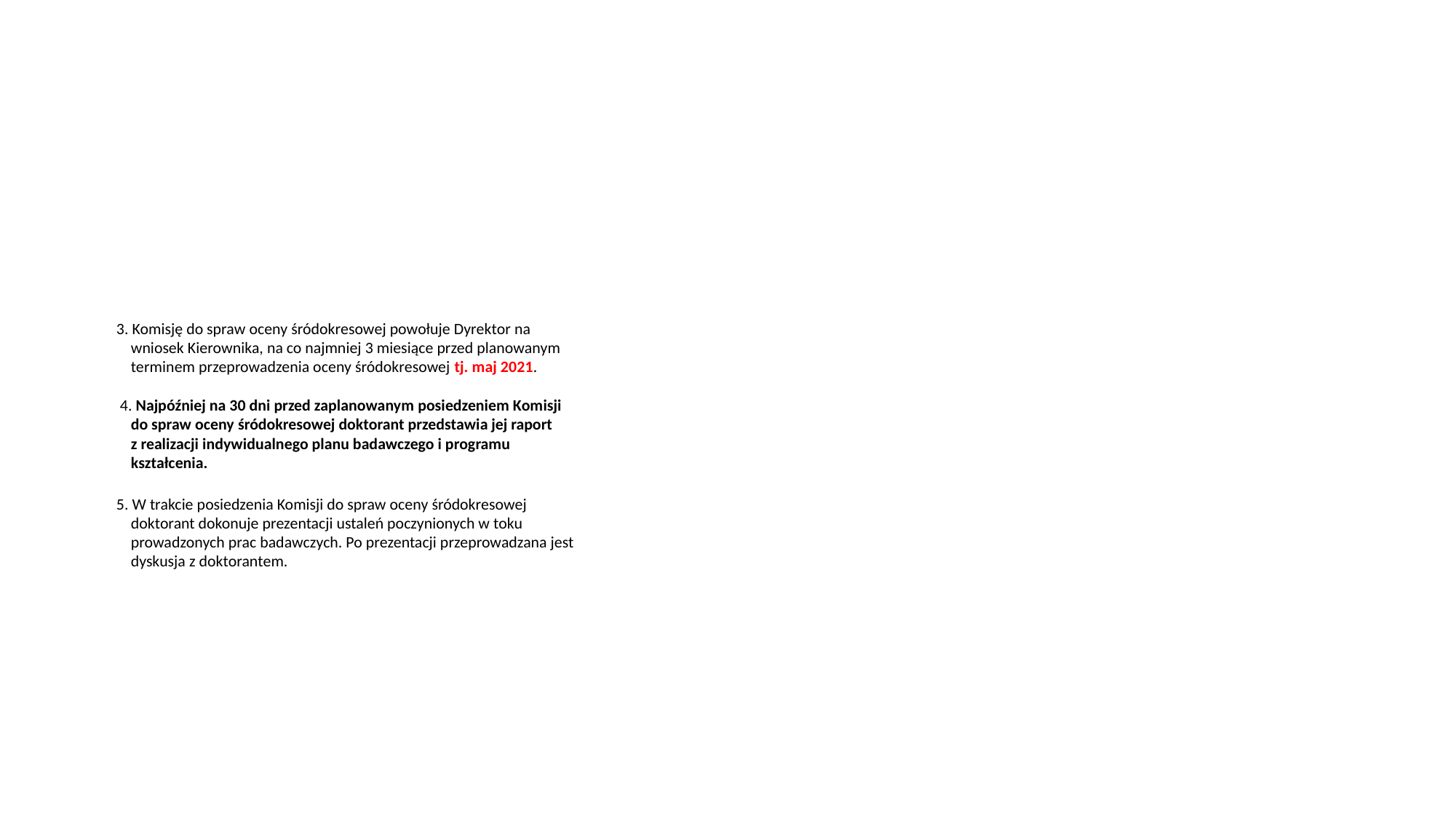

# 3. Komisję do spraw oceny śródokresowej powołuje Dyrektor na wniosek Kierownika, na co najmniej 3 miesiące przed planowanym terminem przeprowadzenia oceny śródokresowej tj. maj 2021. 4. Najpóźniej na 30 dni przed zaplanowanym posiedzeniem Komisji do spraw oceny śródokresowej doktorant przedstawia jej raport z realizacji indywidualnego planu badawczego i programu kształcenia. 5. W trakcie posiedzenia Komisji do spraw oceny śródokresowej doktorant dokonuje prezentacji ustaleń poczynionych w toku prowadzonych prac badawczych. Po prezentacji przeprowadzana jest dyskusja z doktorantem.